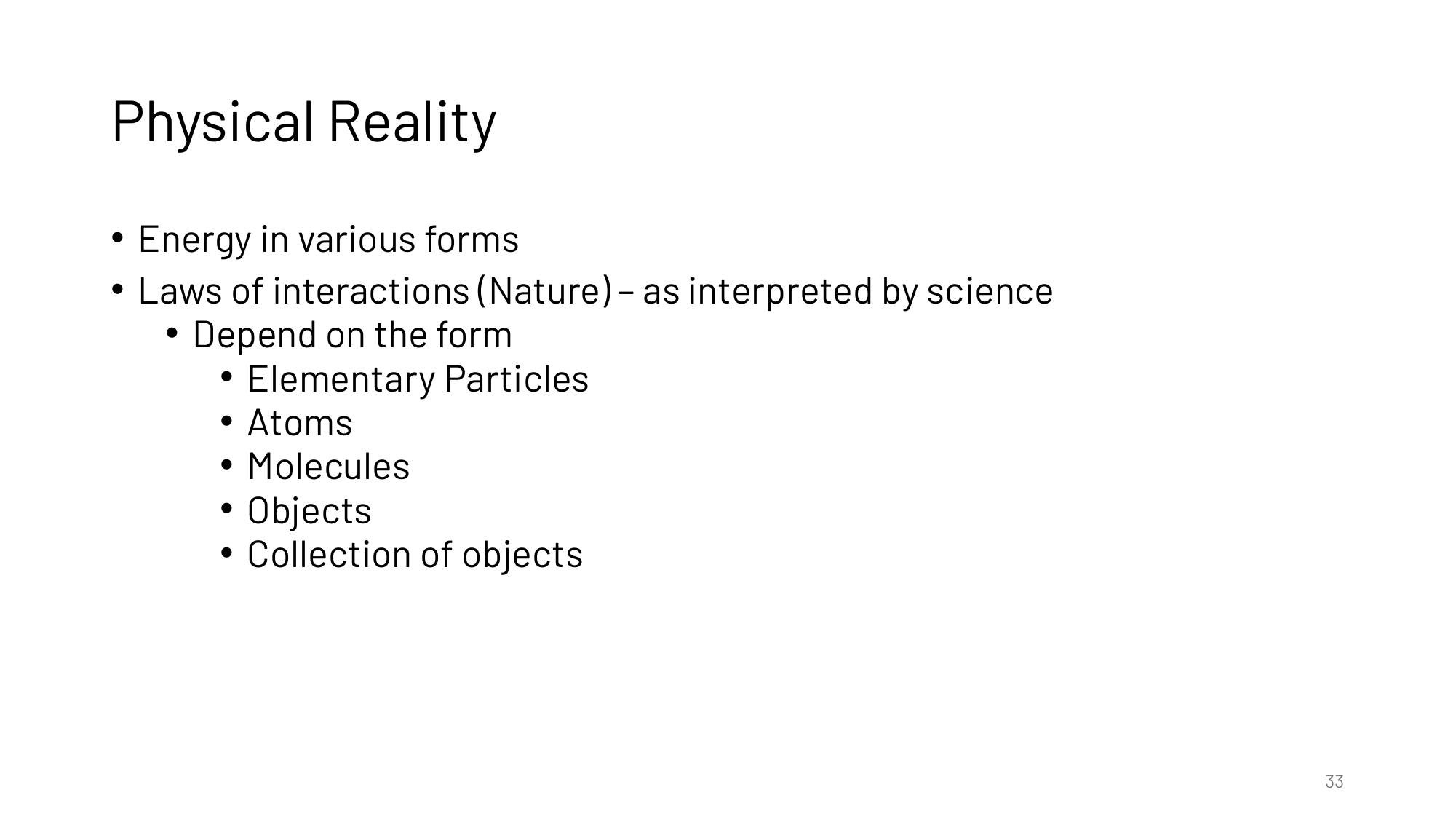

# Physical Reality
Energy in various forms
Laws of interactions (Nature) – as interpreted by science
Depend on the form
Elementary Particles
Atoms
Molecules
Objects
Collection of objects
33